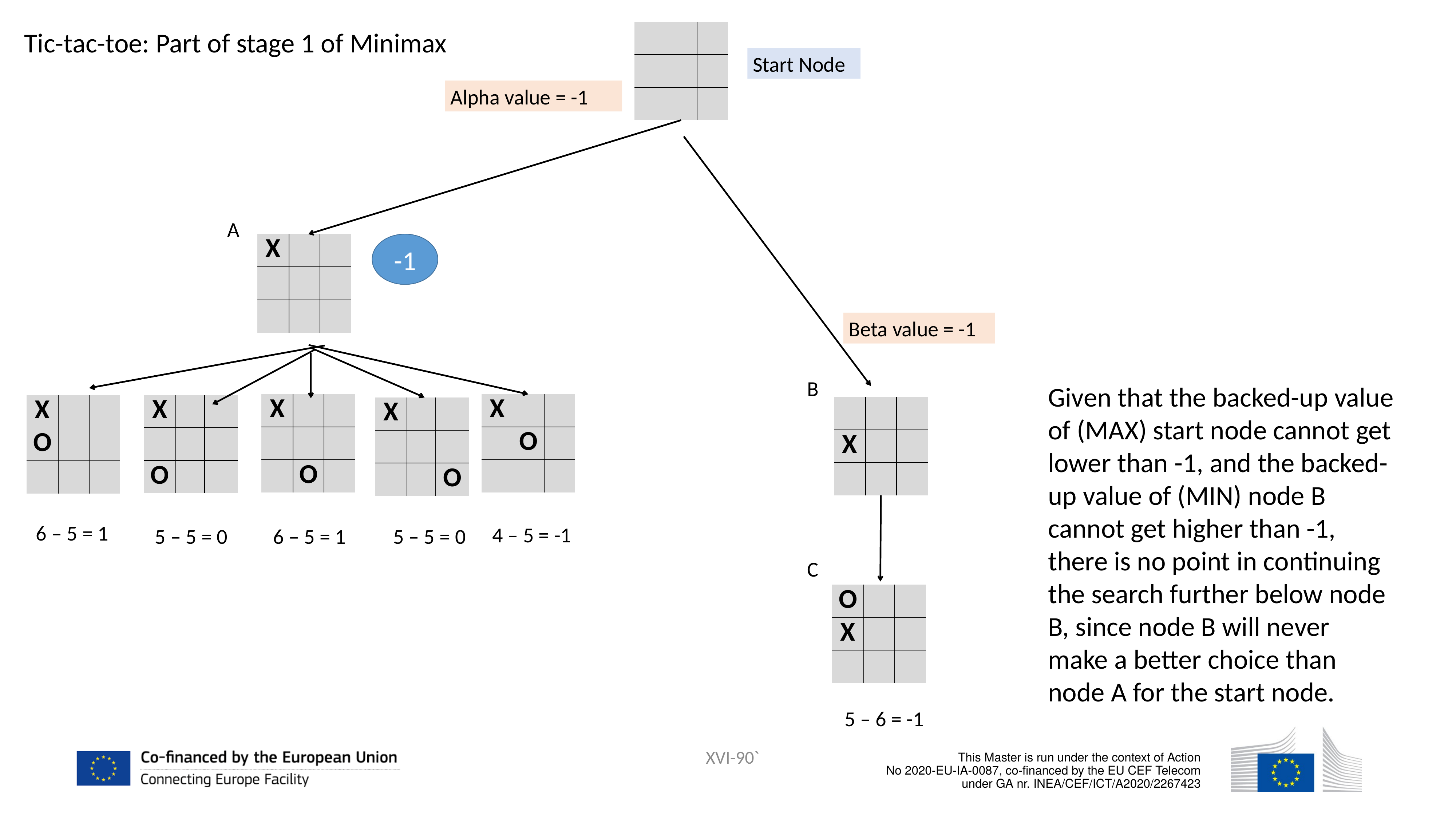

|  |  |  |
| --- | --- | --- |
|  |  |  |
|  |  |  |
Tic-tac-toe: Part of stage 1 of Minimax
Start Node
Alpha value = -1
A
| X |  |  |
| --- | --- | --- |
|  |  |  |
|  |  |  |
-1
Beta value = -1
B
Given that the backed-up value of (MAX) start node cannot get lower than -1, and the backed-up value of (MIN) node B cannot get higher than -1, there is no point in continuing the search further below node B, since node B will never make a better choice than node A for the start node.
| X |  |  |
| --- | --- | --- |
|  |  |  |
|  | O |  |
| X |  |  |
| --- | --- | --- |
|  | O |  |
|  |  |  |
| X |  |  |
| --- | --- | --- |
|  |  |  |
| O |  |  |
| X |  |  |
| --- | --- | --- |
| O |  |  |
|  |  |  |
|  |  |  |
| --- | --- | --- |
| X |  |  |
|  |  |  |
| X |  |  |
| --- | --- | --- |
|  |  |  |
|  |  | O |
6 – 5 = 1
4 – 5 = -1
5 – 5 = 0
6 – 5 = 1
5 – 5 = 0
C
| O |  |  |
| --- | --- | --- |
| X |  |  |
|  |  |  |
5 – 6 = -1
XVI-90`